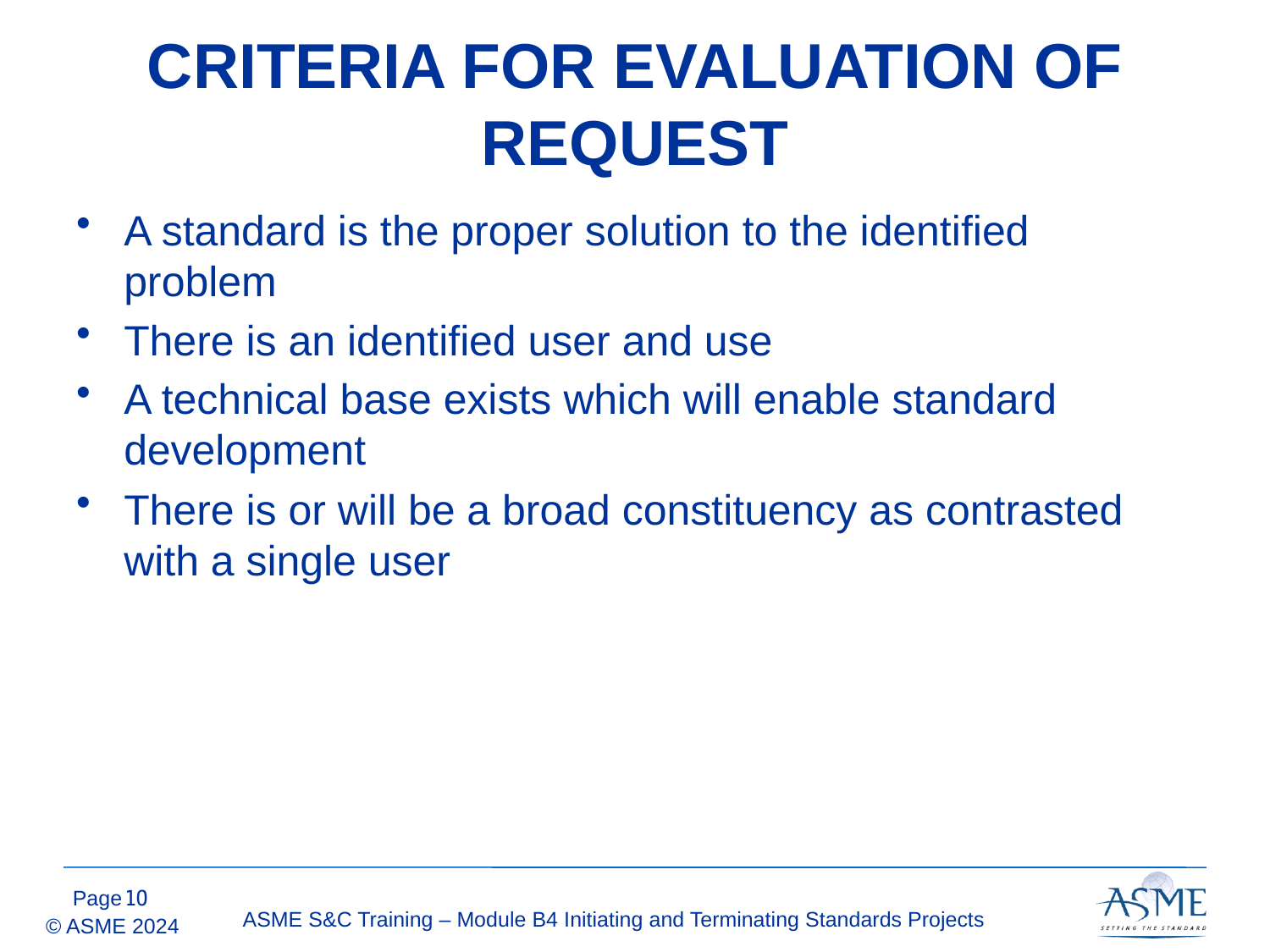

# CRITERIA FOR EVALUATION OF REQUEST
A standard is the proper solution to the identified problem
There is an identified user and use
A technical base exists which will enable standard development
There is or will be a broad constituency as contrasted with a single user
10
ASME S&C Training – Module B4 Initiating and Terminating Standards Projects